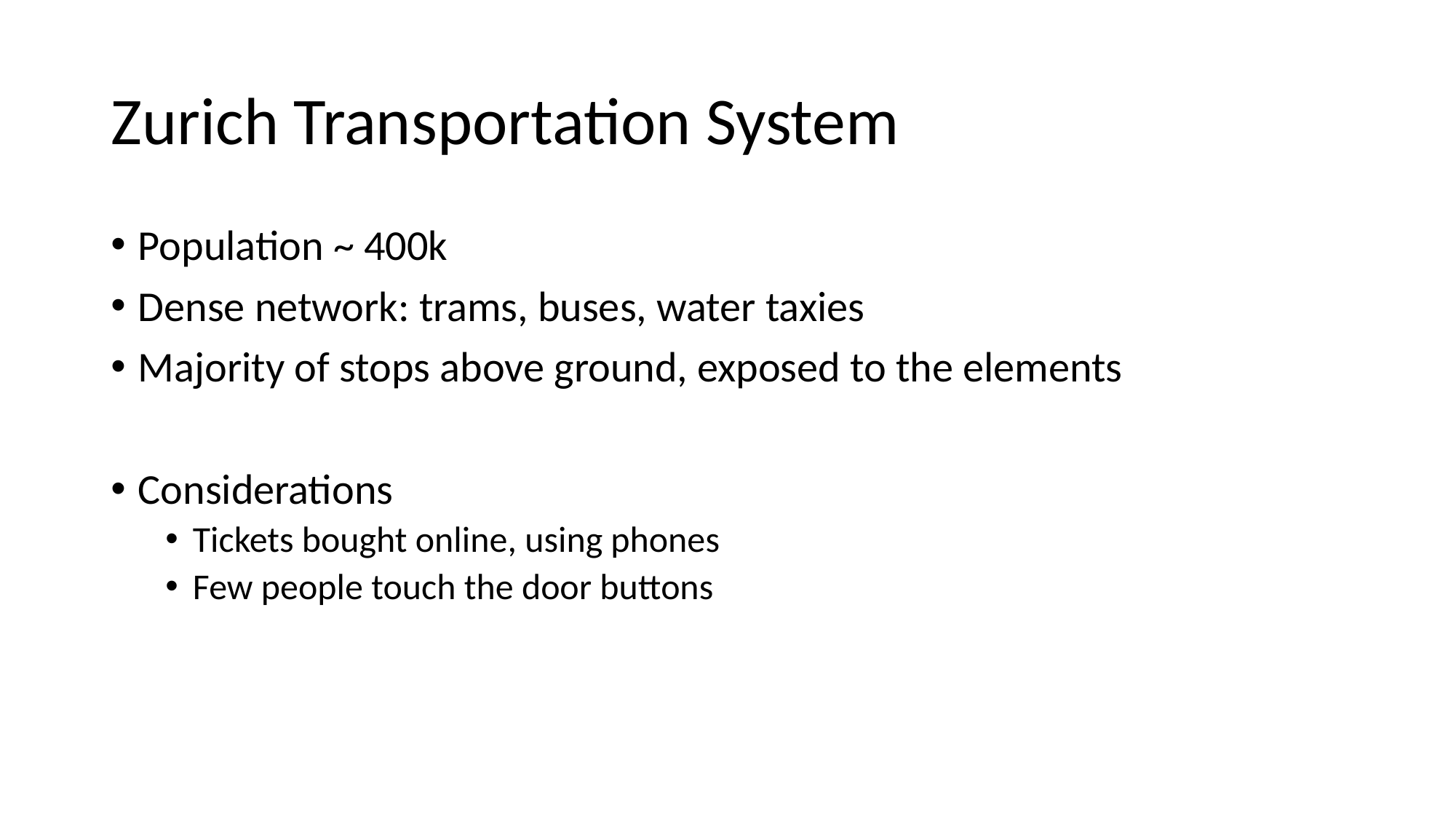

# Zurich Transportation System
Population ~ 400k
Dense network: trams, buses, water taxies
Majority of stops above ground, exposed to the elements

Considerations
Tickets bought online, using phones
Few people touch the door buttons